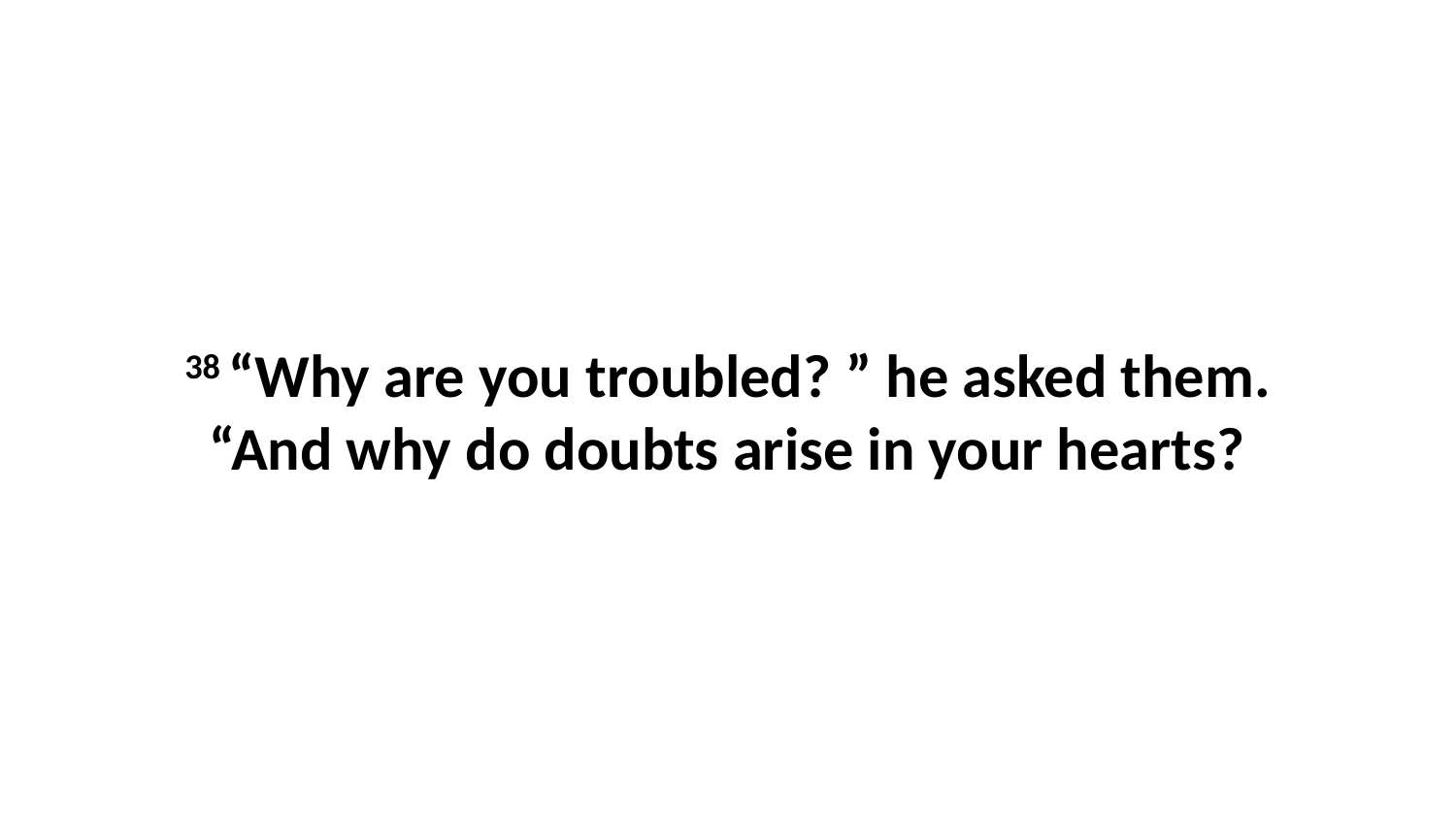

38 “Why are you troubled? ” he asked them. “And why do doubts arise in your hearts?